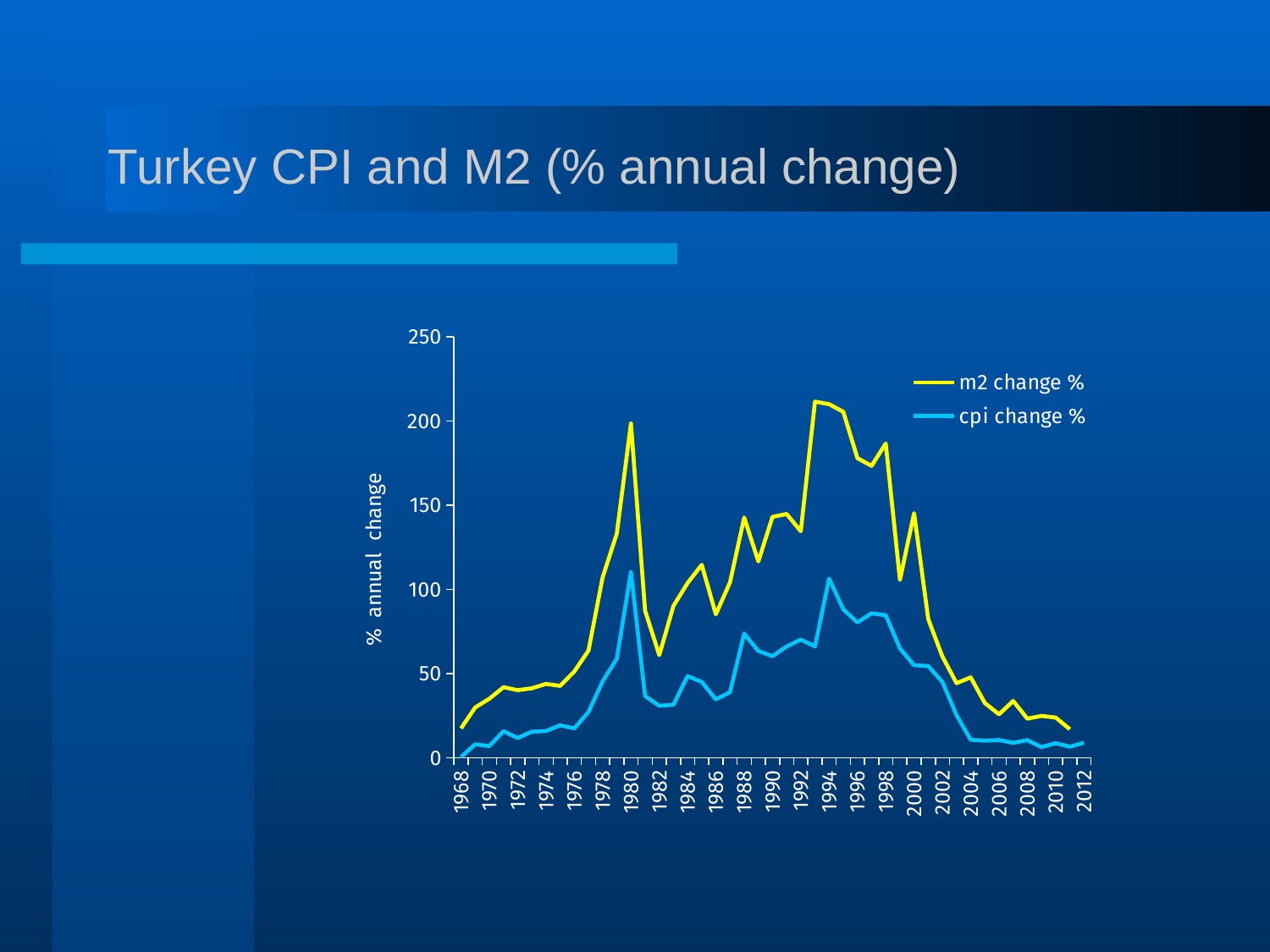

# Turkey CPI and M2 (% annual change)

[unsupported chart]